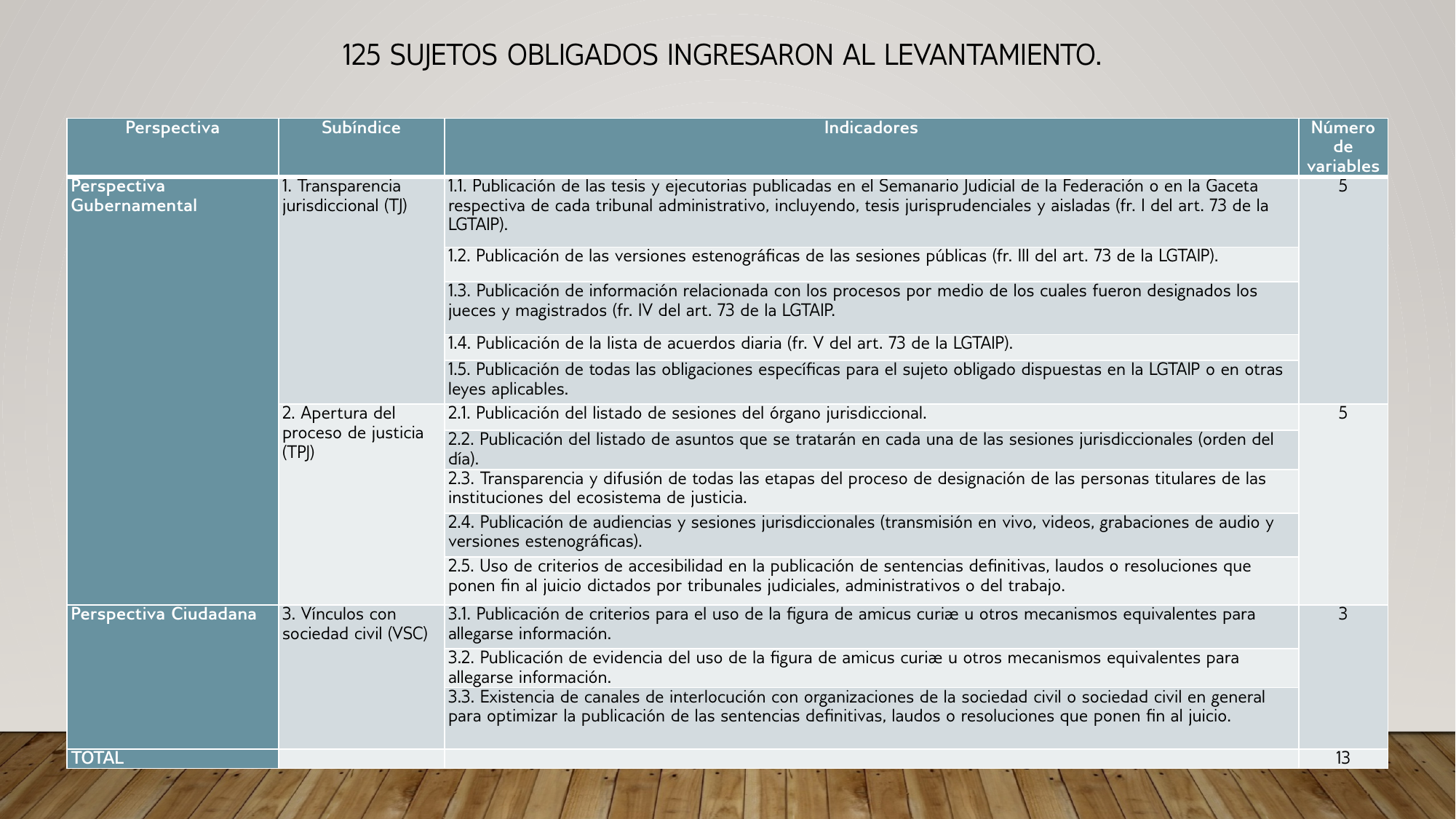

# 125 sujetos obligados ingresaron al levantamiento.
| Perspectiva | Subíndice | Indicadores | Número de variables |
| --- | --- | --- | --- |
| Perspectiva Gubernamental | 1. Transparencia jurisdiccional (TJ) | 1.1. Publicación de las tesis y ejecutorias publicadas en el Semanario Judicial de la Federación o en la Gaceta respectiva de cada tribunal administrativo, incluyendo, tesis jurisprudenciales y aisladas (fr. I del art. 73 de la LGTAIP). | 5 |
|  |  | 1.2. Publicación de las versiones estenográficas de las sesiones públicas (fr. III del art. 73 de la LGTAIP). |  |
|  |  | 1.3. Publicación de información relacionada con los procesos por medio de los cuales fueron designados los jueces y magistrados (fr. IV del art. 73 de la LGTAIP. |  |
|  |  | 1.4. Publicación de la lista de acuerdos diaria (fr. V del art. 73 de la LGTAIP). |  |
|  |  | 1.5. Publicación de todas las obligaciones específicas para el sujeto obligado dispuestas en la LGTAIP o en otras leyes aplicables. |  |
|  | 2. Apertura del proceso de justicia (TPJ) | 2.1. Publicación del listado de sesiones del órgano jurisdiccional. | 5 |
|  |  | 2.2. Publicación del listado de asuntos que se tratarán en cada una de las sesiones jurisdiccionales (orden del día). |  |
|  |  | 2.3. Transparencia y difusión de todas las etapas del proceso de designación de las personas titulares de las instituciones del ecosistema de justicia. |  |
|  |  | 2.4. Publicación de audiencias y sesiones jurisdiccionales (transmisión en vivo, videos, grabaciones de audio y versiones estenográficas). |  |
|  |  | 2.5. Uso de criterios de accesibilidad en la publicación de sentencias definitivas, laudos o resoluciones que ponen fin al juicio dictados por tribunales judiciales, administrativos o del trabajo. |  |
| Perspectiva Ciudadana | 3. Vínculos con sociedad civil (VSC) | 3.1. Publicación de criterios para el uso de la figura de amicus curiae u otros mecanismos equivalentes para allegarse información. | 3 |
|  |  | 3.2. Publicación de evidencia del uso de la figura de amicus curiae u otros mecanismos equivalentes para allegarse información. |  |
|  |  | 3.3. Existencia de canales de interlocución con organizaciones de la sociedad civil o sociedad civil en general para optimizar la publicación de las sentencias definitivas, laudos o resoluciones que ponen fin al juicio. |  |
| TOTAL |  |  | 13 |